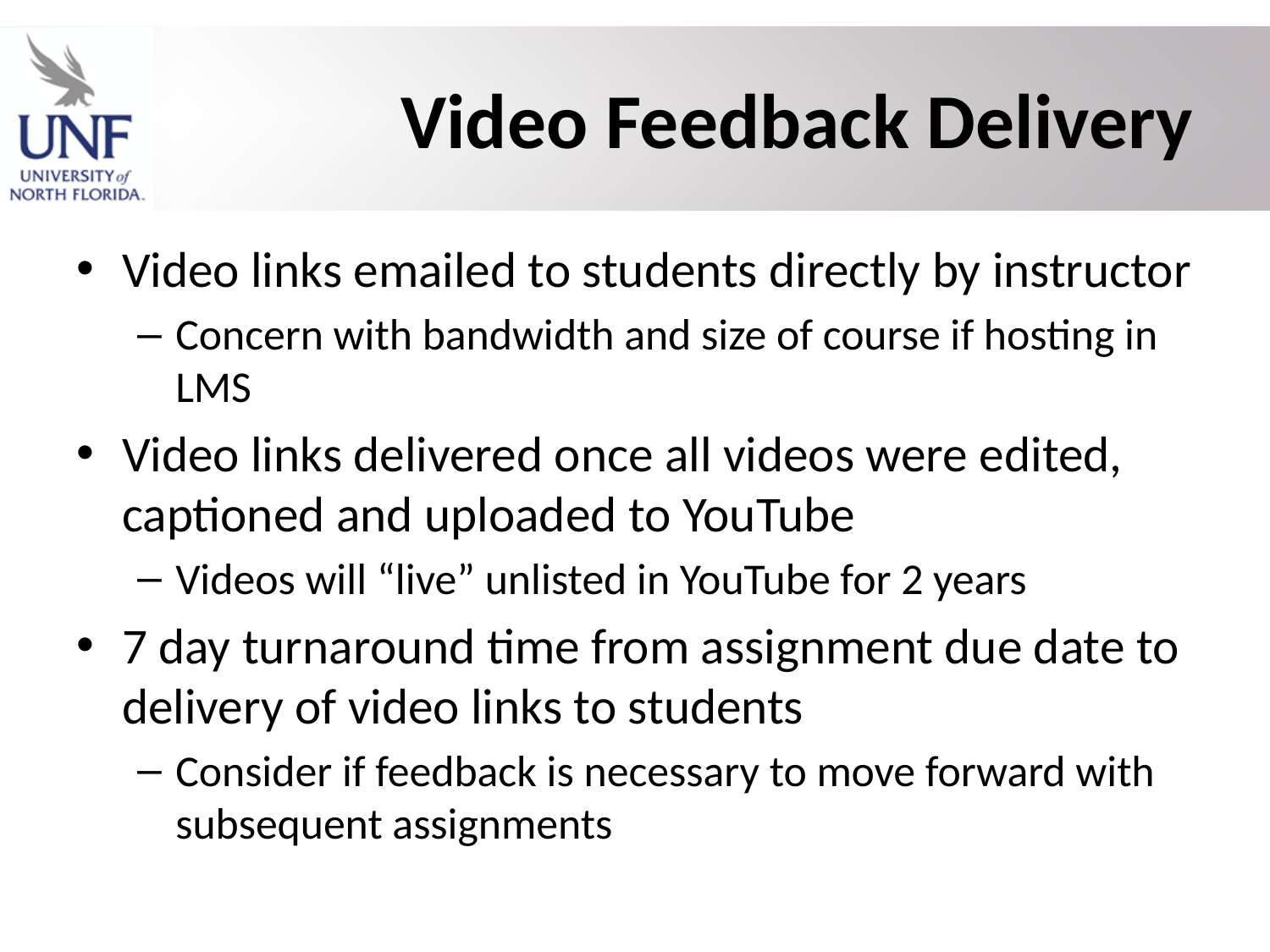

# Video Feedback Delivery
Video links emailed to students directly by instructor
Concern with bandwidth and size of course if hosting in LMS
Video links delivered once all videos were edited, captioned and uploaded to YouTube
Videos will “live” unlisted in YouTube for 2 years
7 day turnaround time from assignment due date to delivery of video links to students
Consider if feedback is necessary to move forward with subsequent assignments